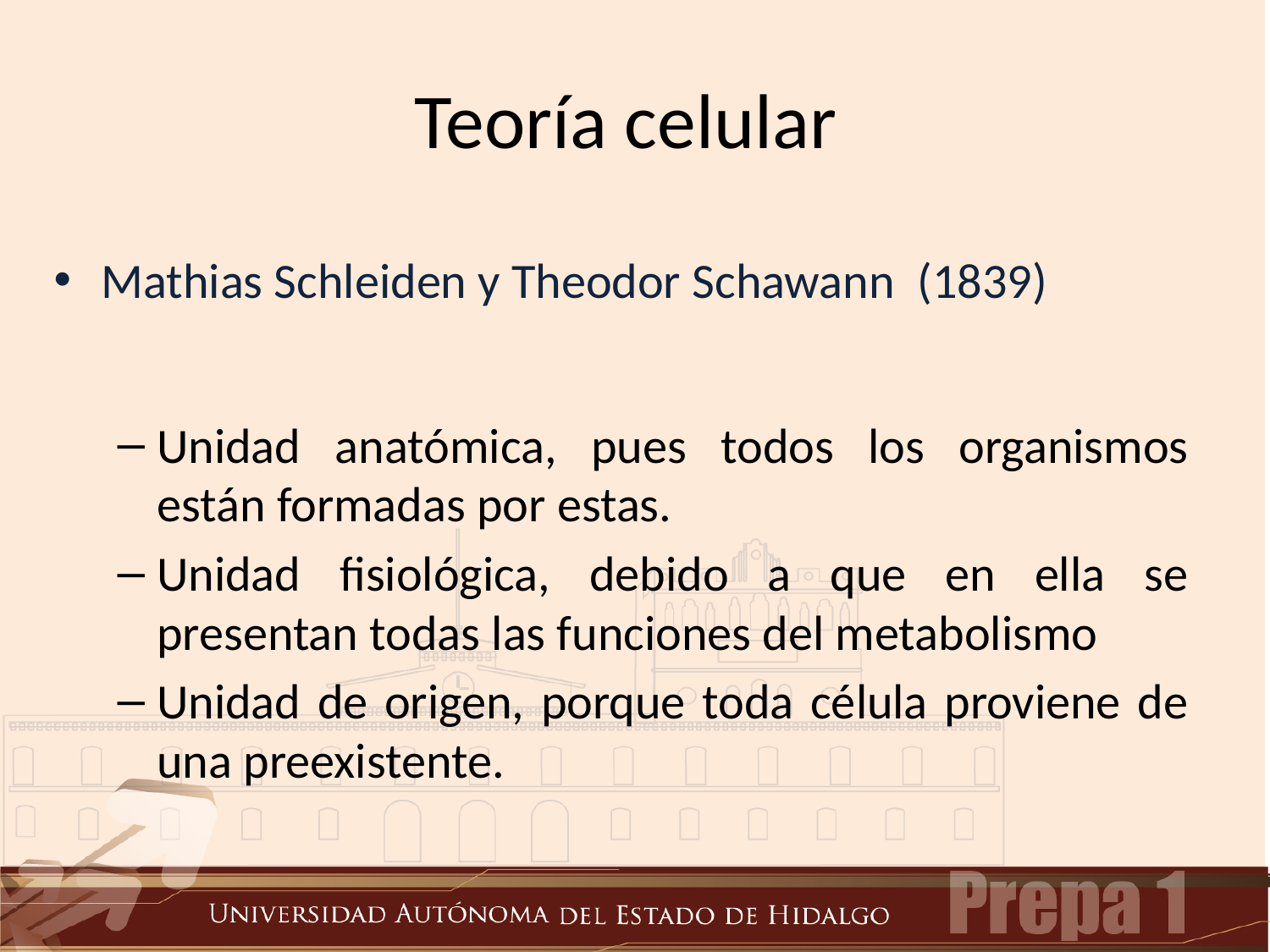

# Teoría celular
Mathias Schleiden y Theodor Schawann  (1839)

Unidad anatómica, pues todos los organismos están formadas por estas.
Unidad fisiológica, debido a que en ella se presentan todas las funciones del metabolismo
Unidad de origen, porque toda célula proviene de una preexistente.